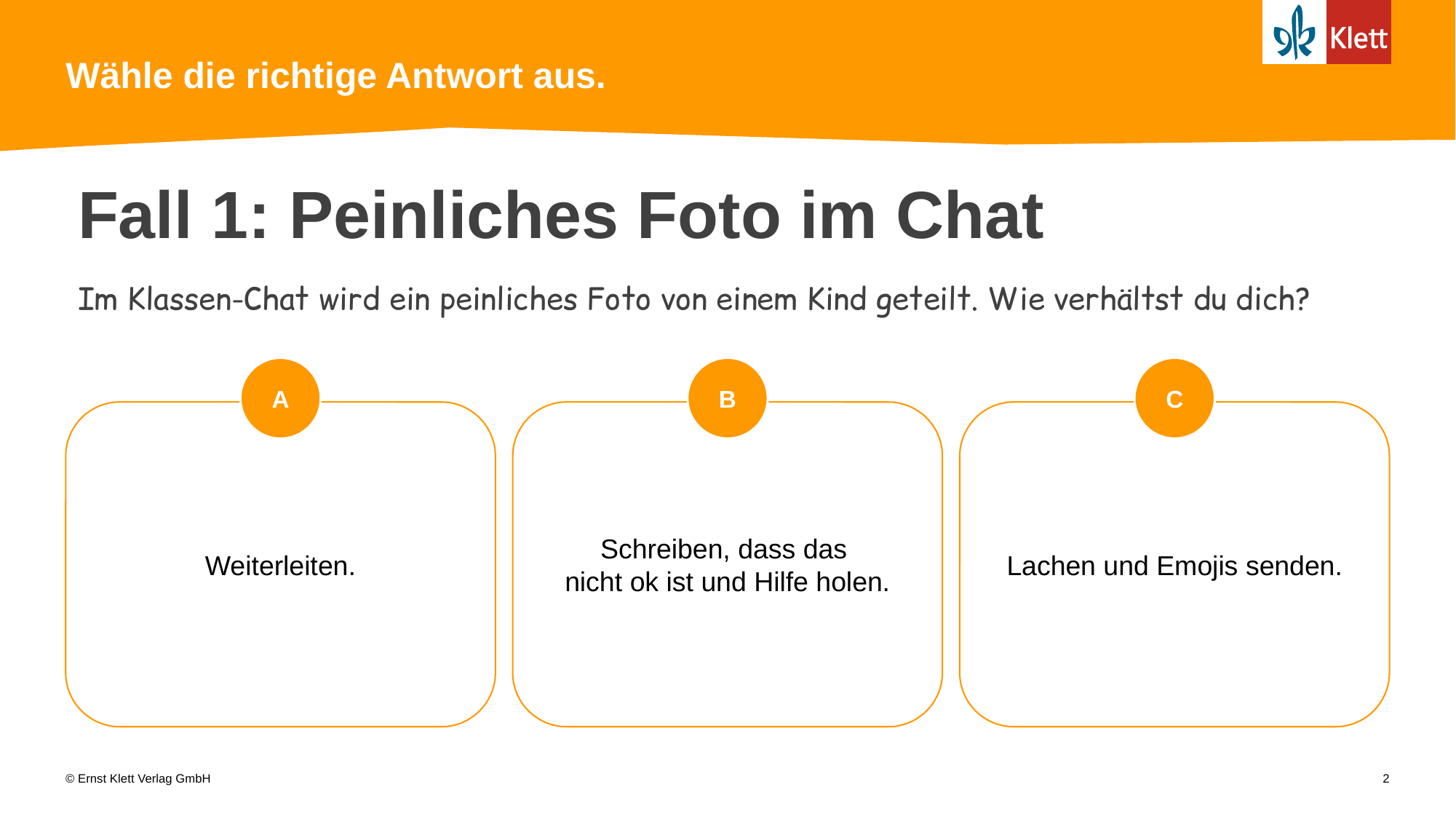

# Wähle die richtige Antwort aus.
Fall 1: Peinliches Foto im Chat

Im Klassen-Chat wird ein peinliches Foto von einem Kind geteilt. Wie verhältst du dich?
b
c
a
Weiterleiten.
Schreiben, dass das
nicht ok ist und Hilfe holen.
Lachen und Emojis senden.
2